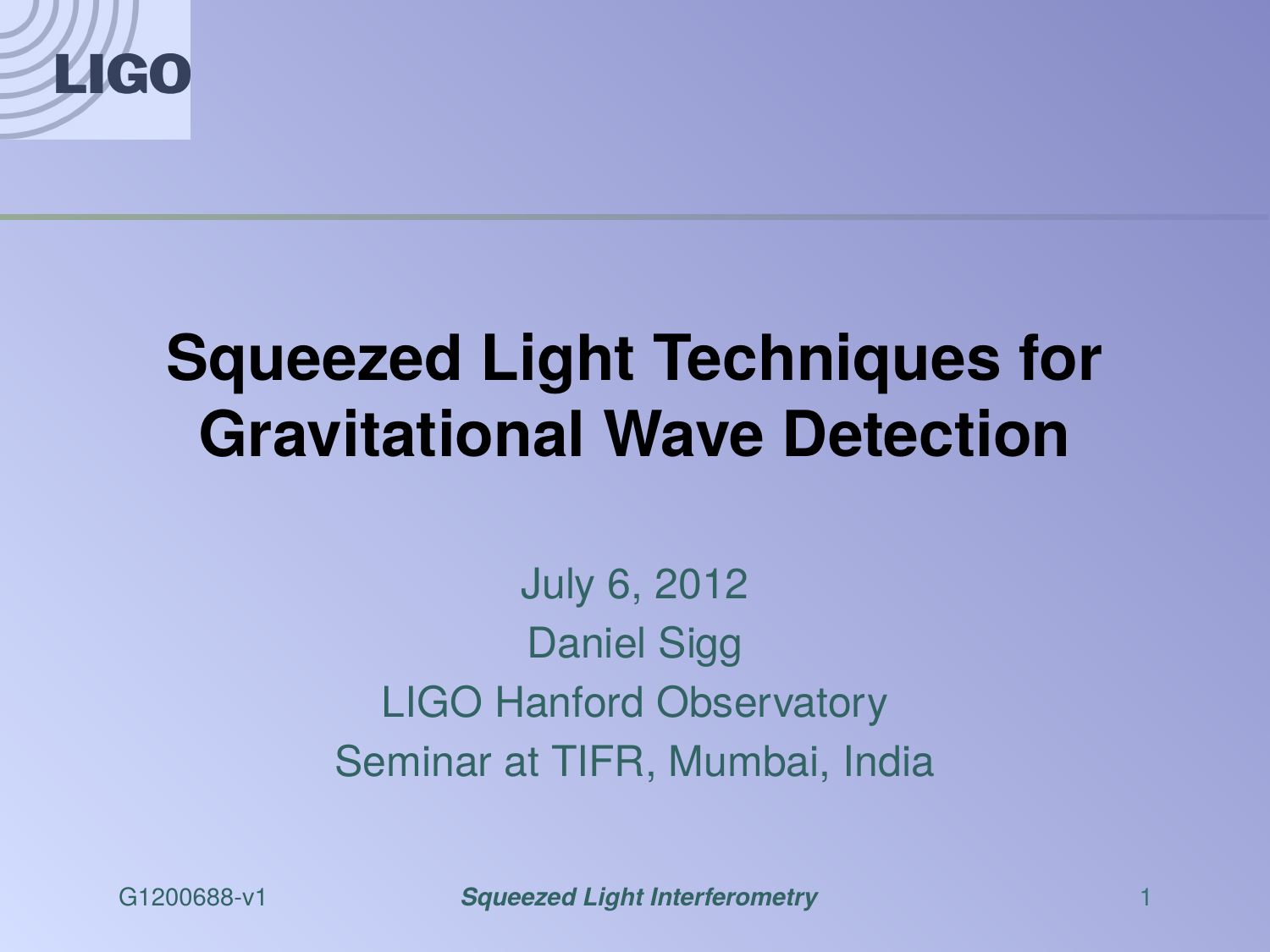

# Squeezed Light Techniques for Gravitational Wave Detection
July 6, 2012
Daniel Sigg
LIGO Hanford Observatory
Seminar at TIFR, Mumbai, India